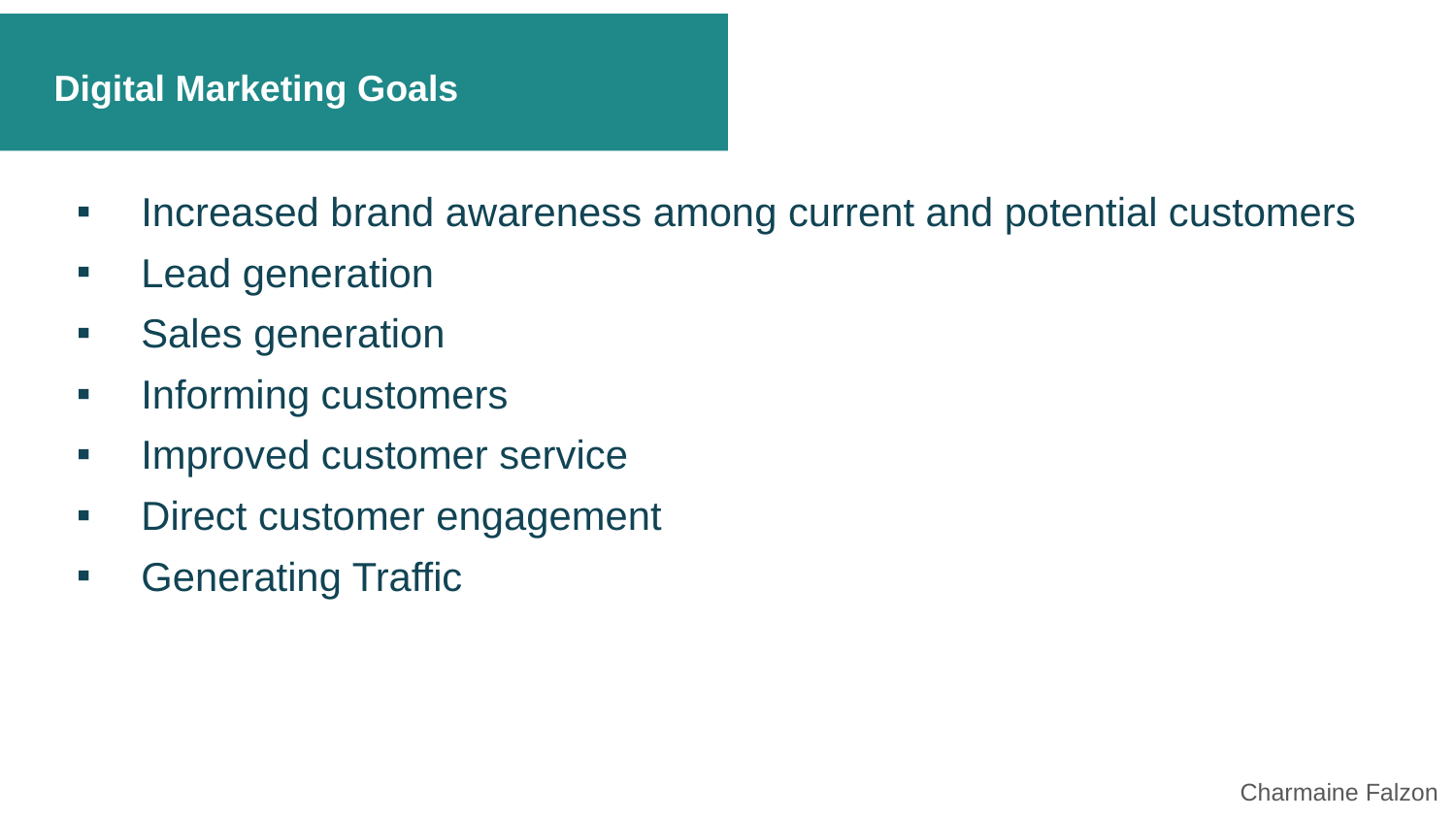

# Digital Marketing Goals
Increased brand awareness among current and potential customers
Lead generation
Sales generation
Informing customers
Improved customer service
Direct customer engagement
Generating Traffic